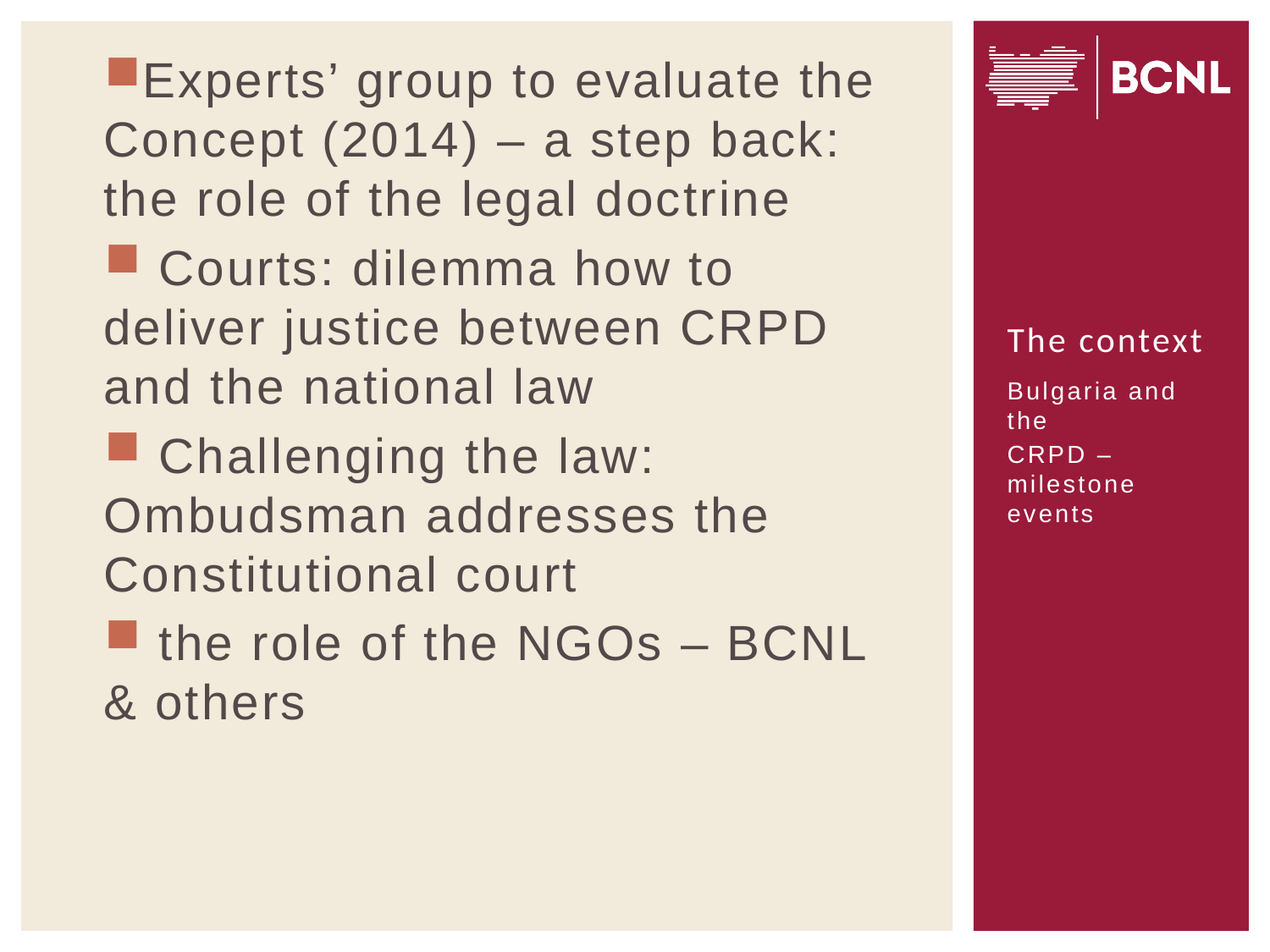

Experts’ group to evaluate the Concept (2014) – a step back: the role of the legal doctrine
 Courts: dilemma how to deliver justice between CRPD and the national law
 Challenging the law: Ombudsman addresses the Constitutional court
 the role of the NGOs – BCNL & others

# The context
Bulgaria and the
CRPD – milestone events